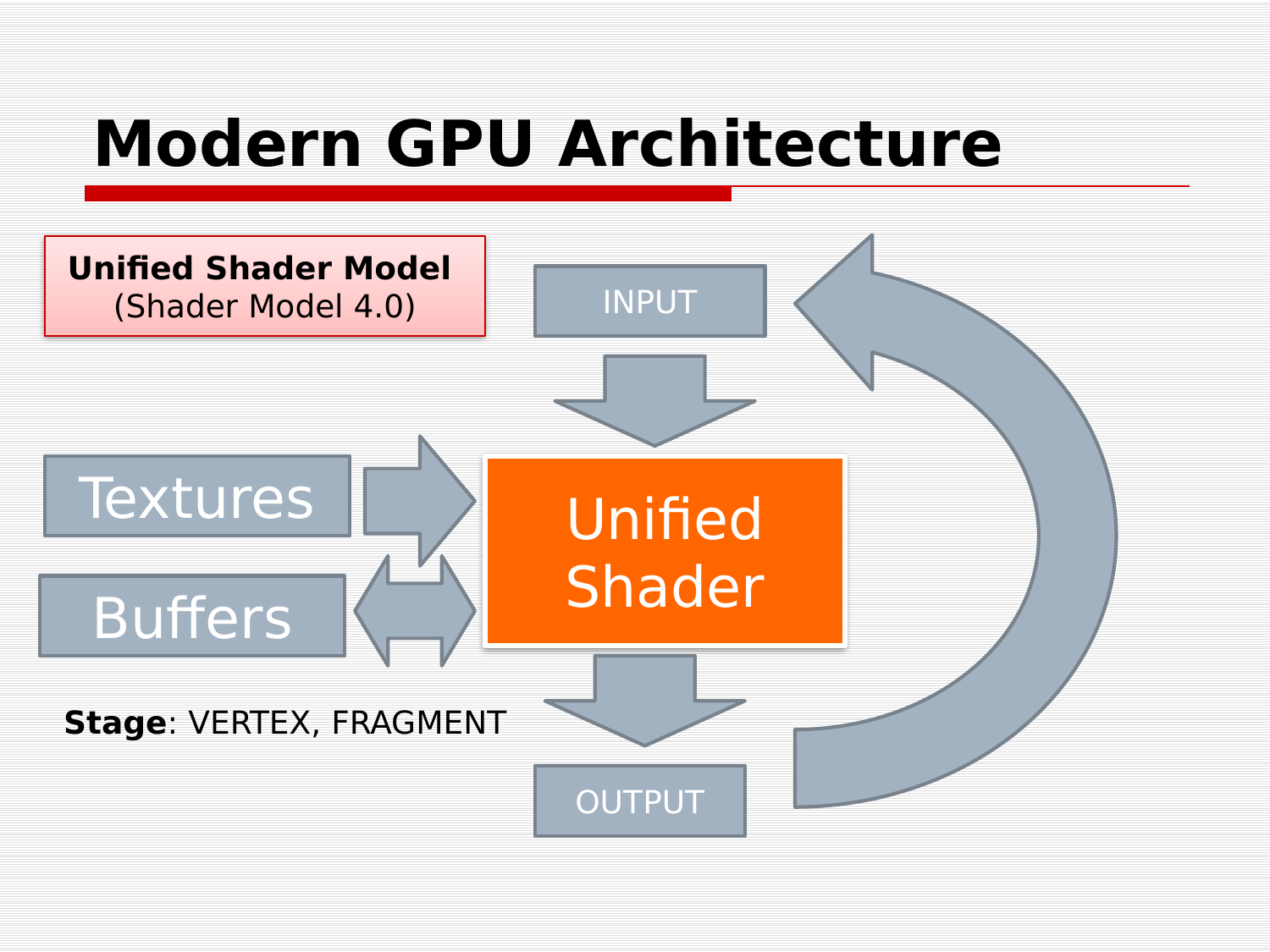

# Modern GPU Architecture

Unified Shader Model
(Shader Model 4.0)
INPUT

Textures
Unified Shader

Buffers

Stage: VERTEX, FRAGMENT
OUTPUT